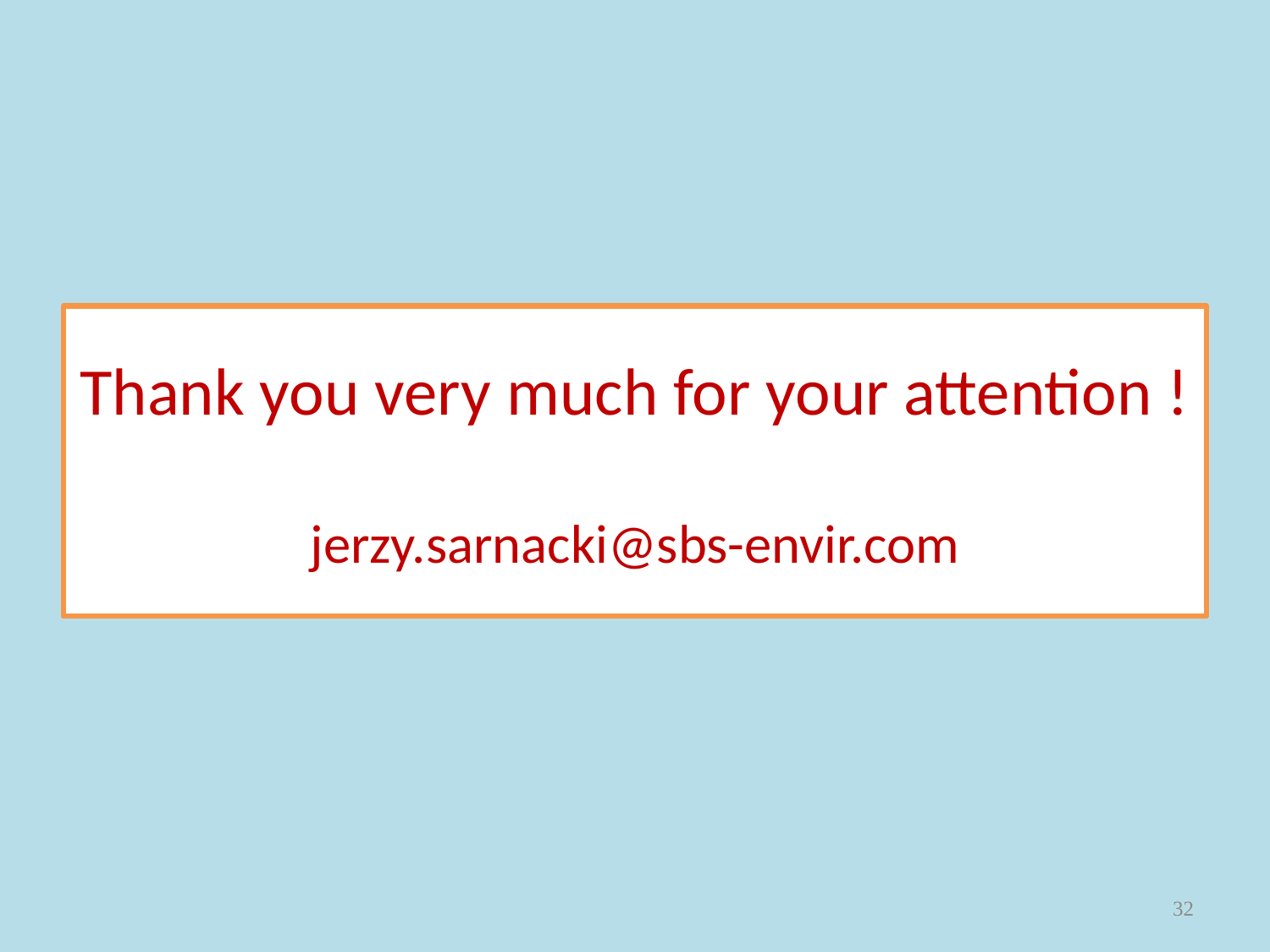

# Thank you very much for your attention ! jerzy.sarnacki@sbs-envir.com
32